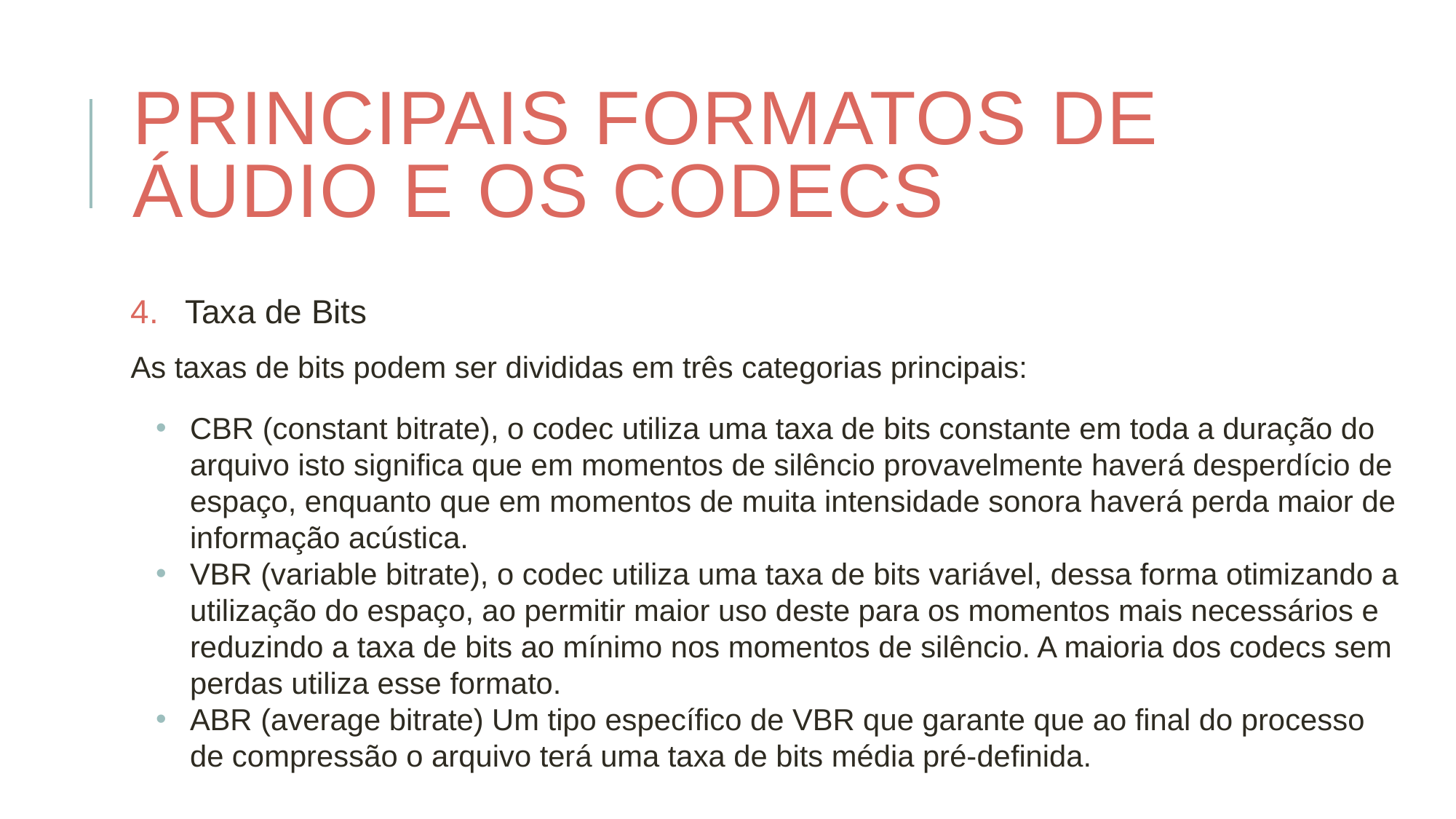

# Principais formatos de áudio e os codecs
Taxa de Bits
As taxas de bits podem ser divididas em três categorias principais:

CBR (constant bitrate), o codec utiliza uma taxa de bits constante em toda a duração do arquivo isto significa que em momentos de silêncio provavelmente haverá desperdício de espaço, enquanto que em momentos de muita intensidade sonora haverá perda maior de informação acústica.
VBR (variable bitrate), o codec utiliza uma taxa de bits variável, dessa forma otimizando a utilização do espaço, ao permitir maior uso deste para os momentos mais necessários e reduzindo a taxa de bits ao mínimo nos momentos de silêncio. A maioria dos codecs sem perdas utiliza esse formato.
ABR (average bitrate) Um tipo específico de VBR que garante que ao final do processo de compressão o arquivo terá uma taxa de bits média pré-definida.